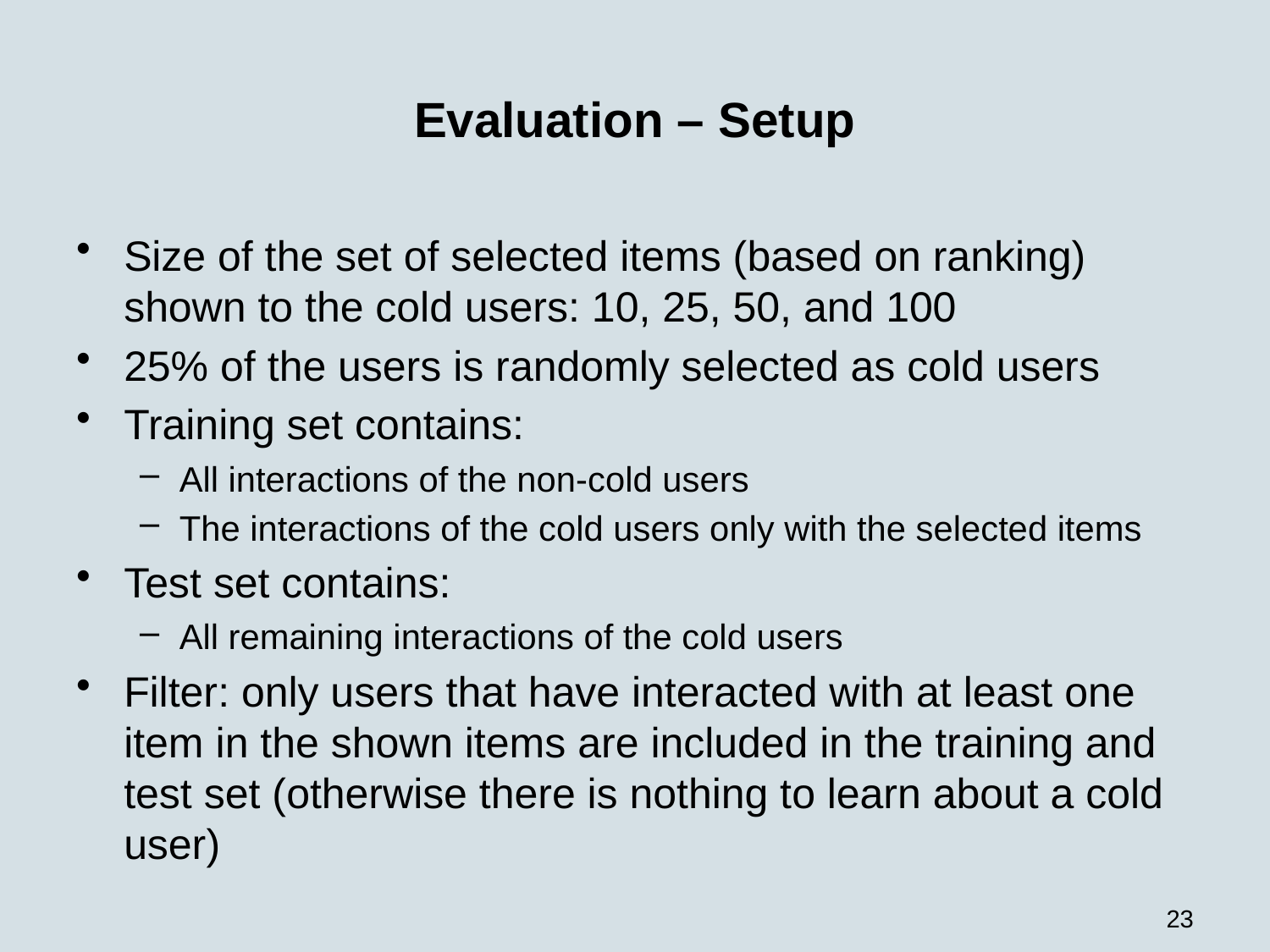

# Evaluation – Setup
Size of the set of selected items (based on ranking) shown to the cold users: 10, 25, 50, and 100
25% of the users is randomly selected as cold users
Training set contains:
All interactions of the non-cold users
The interactions of the cold users only with the selected items
Test set contains:
All remaining interactions of the cold users
Filter: only users that have interacted with at least one item in the shown items are included in the training and test set (otherwise there is nothing to learn about a cold user)

23